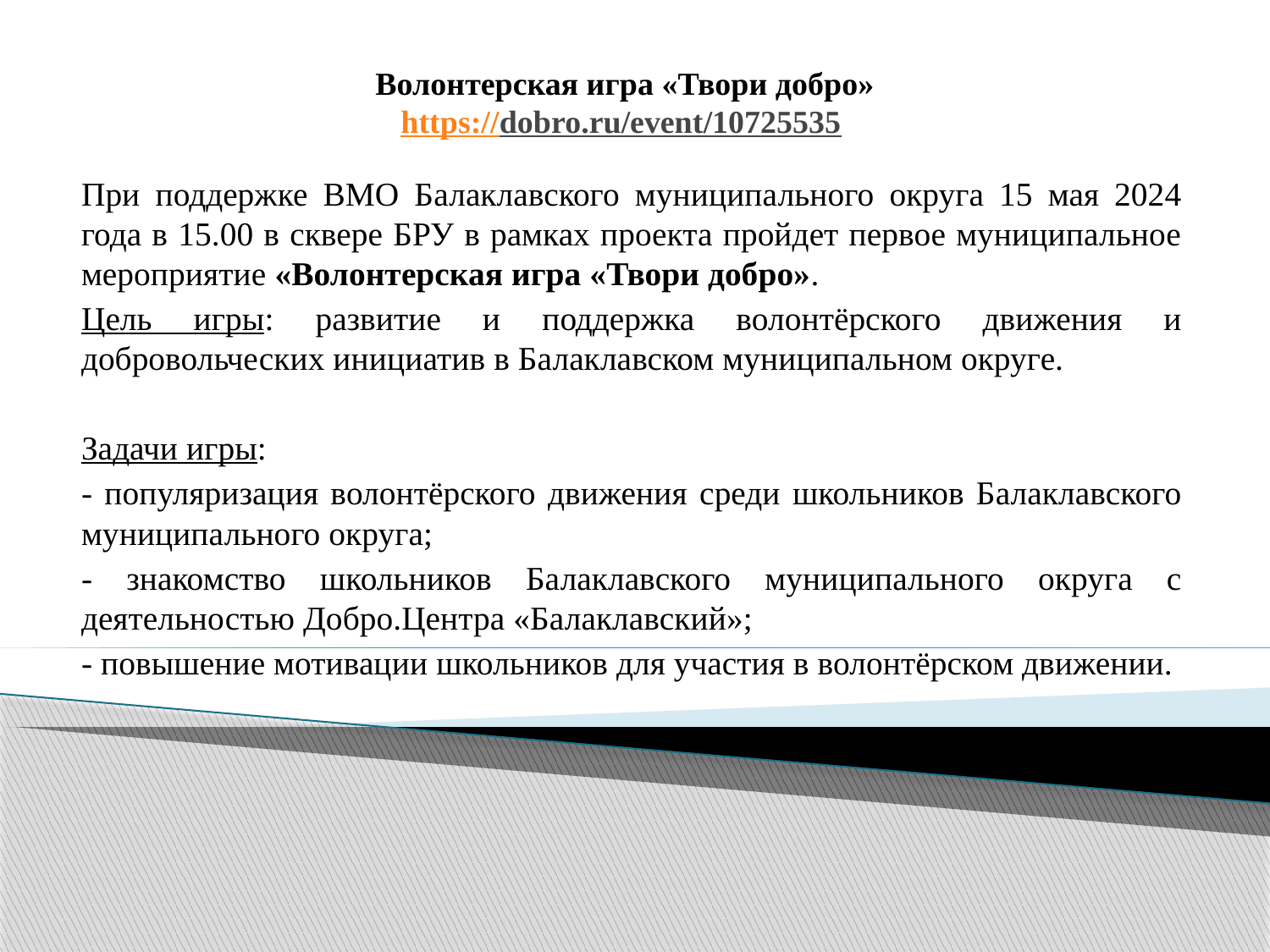

# Волонтерская игра «Твори добро» https://dobro.ru/event/10725535
При поддержке ВМО Балаклавского муниципального округа 15 мая 2024 года в 15.00 в сквере БРУ в рамках проекта пройдет первое муниципальное мероприятие «Волонтерская игра «Твори добро».
Цель игры: развитие и поддержка волонтёрского движения и добровольческих инициатив в Балаклавском муниципальном округе.

Задачи игры:
- популяризация волонтёрского движения среди школьников Балаклавского муниципального округа;
- знакомство школьников Балаклавского муниципального округа с деятельностью Добро.Центра «Балаклавский»;
- повышение мотивации школьников для участия в волонтёрском движении.